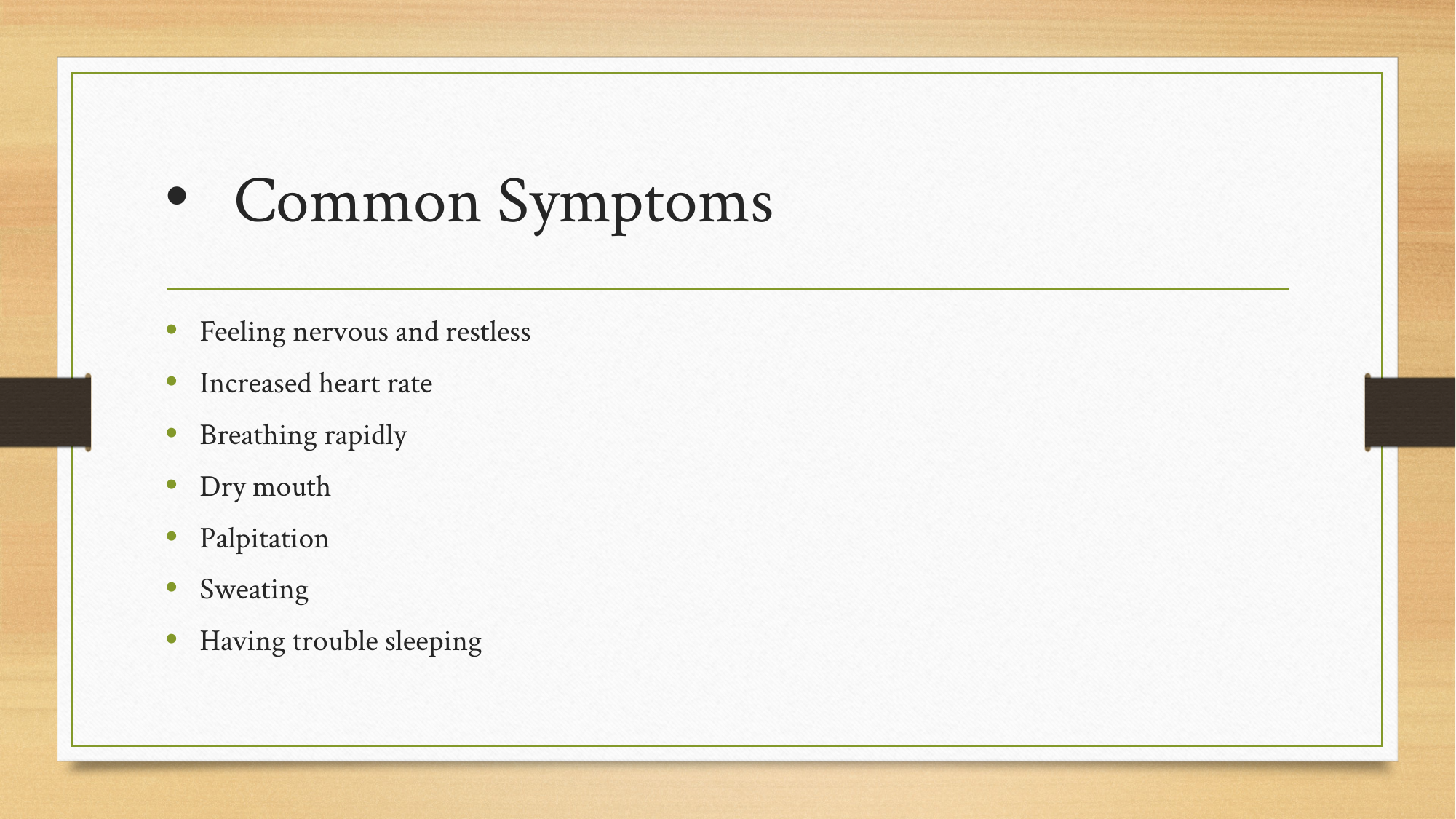

# Common Symptoms
Feeling nervous and restless
Increased heart rate
Breathing rapidly
Dry mouth
Palpitation
Sweating
Having trouble sleeping